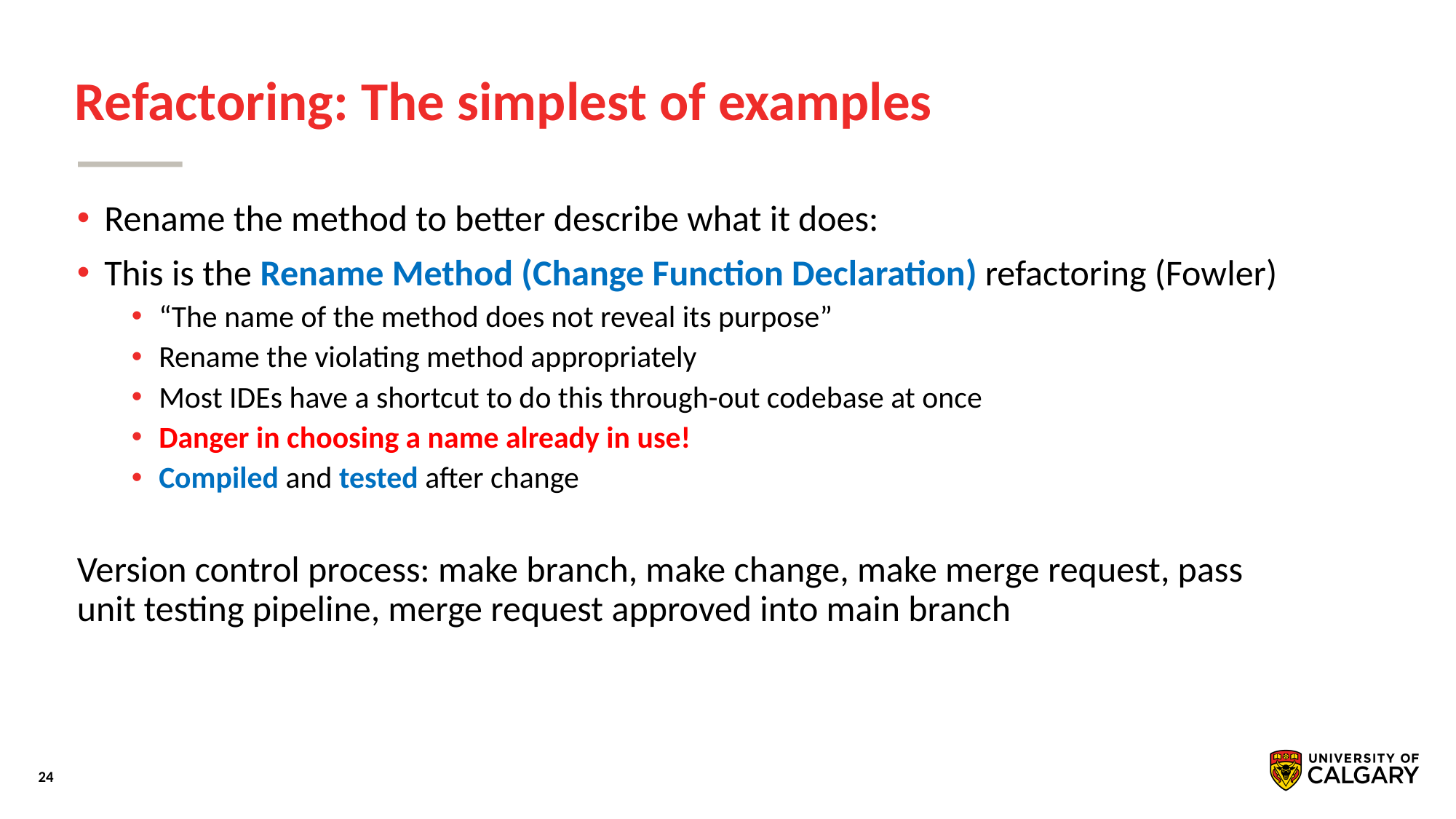

# Refactoring: The simplest of examples
Rename the method to better describe what it does:
This is the Rename Method (Change Function Declaration) refactoring (Fowler)
“The name of the method does not reveal its purpose”
Rename the violating method appropriately
Most IDEs have a shortcut to do this through-out codebase at once
Danger in choosing a name already in use!
Compiled and tested after change

Version control process: make branch, make change, make merge request, pass unit testing pipeline, merge request approved into main branch